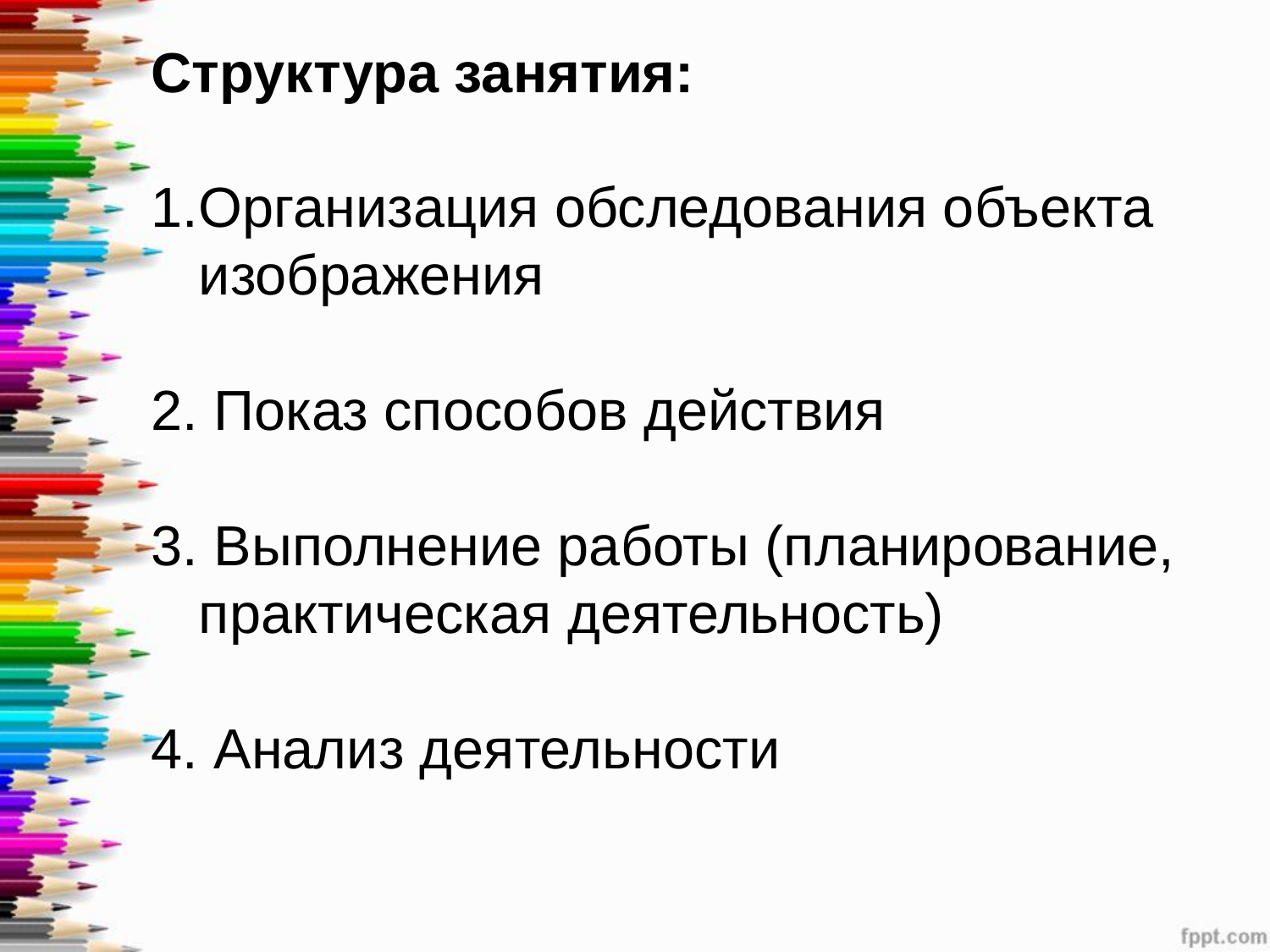

Структура занятия:

Организация обследования объекта изображения

2. Показ способов действия

3. Выполнение работы (планирование, практическая деятельность)

4. Анализ деятельности